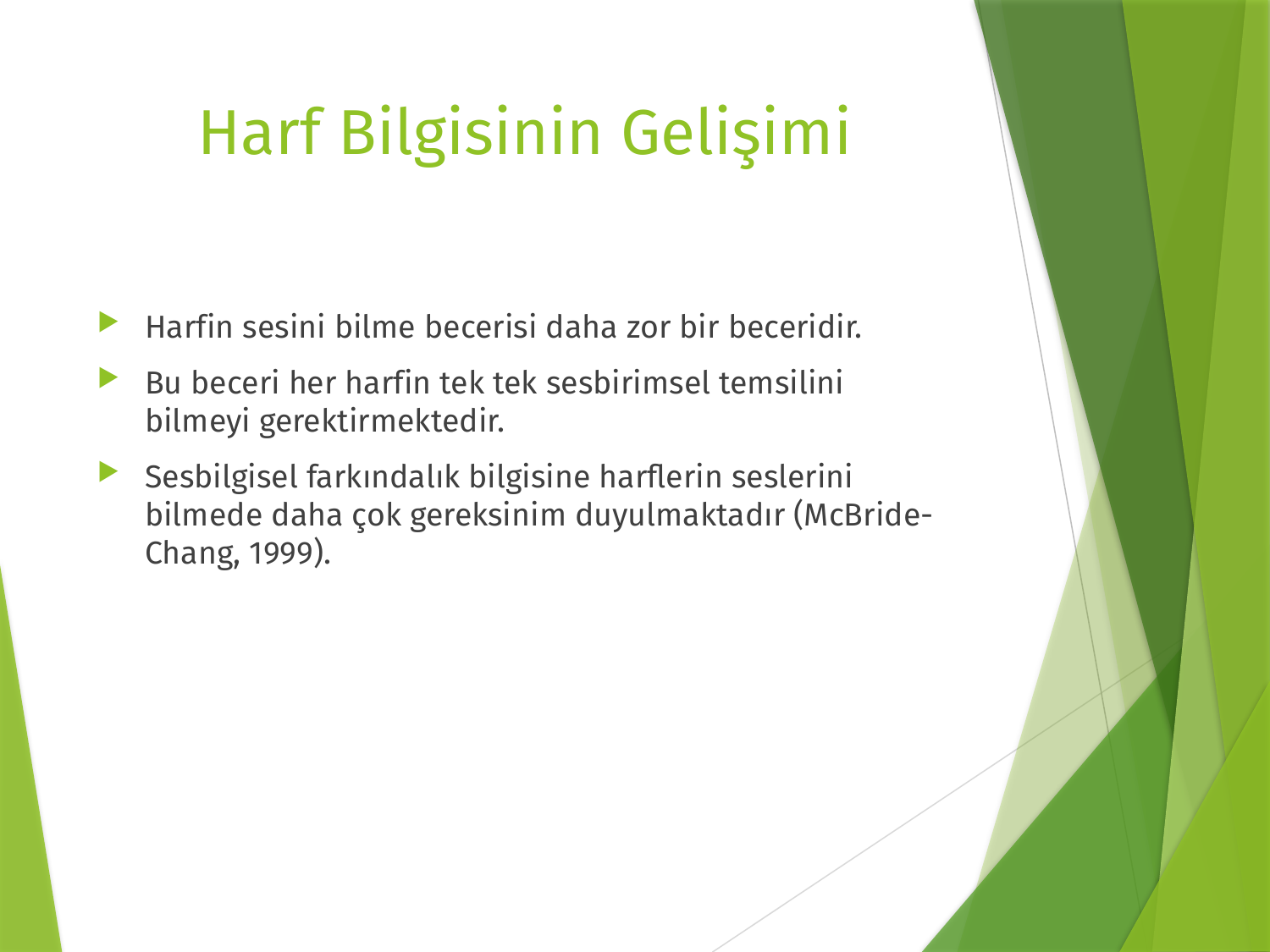

# Harf Bilgisinin Gelişimi
Harfin sesini bilme becerisi daha zor bir beceridir.
Bu beceri her harfin tek tek sesbirimsel temsilini bilmeyi gerektirmektedir.
Sesbilgisel farkındalık bilgisine harflerin seslerini bilmede daha çok gereksinim duyulmaktadır (McBride-Chang, 1999).